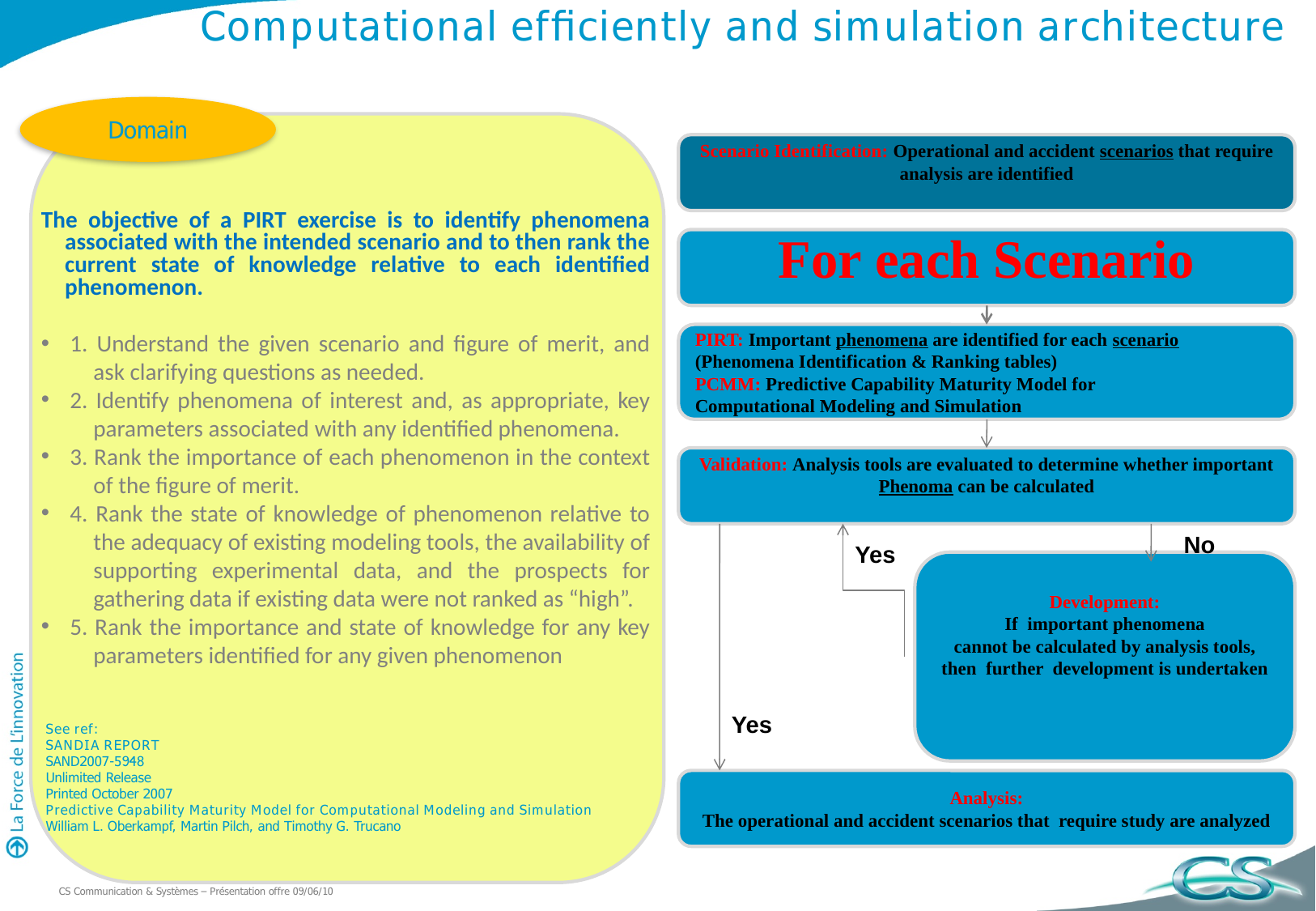

# Computational efficiently and simulation architecture
Domain

Scenario Identification: Operational and accident scenarios that require analysis are identified

For each Scenario

PIRT: Important phenomena are identified for each scenario (Phenomena Identification & Ranking tables)
PCMM: Predictive Capability Maturity Model for
Computational Modeling and Simulation

Validation: Analysis tools are evaluated to determine whether important Phenoma can be calculated

No
Yes

Development:
If  important phenomena
cannot be calculated by analysis tools, then  further  development is undertaken

Yes

Analysis:
The operational and accident scenarios that  require study are analyzed

The objective of a PIRT exercise is to identify phenomena associated with the intended scenario and to then rank the current state of knowledge relative to each identified phenomenon.

1. Understand the given scenario and figure of merit, and ask clarifying questions as needed.
2. Identify phenomena of interest and, as appropriate, key parameters associated with any identified phenomena.
3. Rank the importance of each phenomenon in the context of the figure of merit.
4. Rank the state of knowledge of phenomenon relative to the adequacy of existing modeling tools, the availability of supporting experimental data, and the prospects for gathering data if existing data were not ranked as “high”.
5. Rank the importance and state of knowledge for any key parameters identified for any given phenomenon

See ref:
SANDIA REPORT
SAND2007-5948
Unlimited Release
Printed October 2007
Predictive Capability Maturity Model for Computational Modeling and Simulation
William L. Oberkampf, Martin Pilch, and Timothy G. Trucano